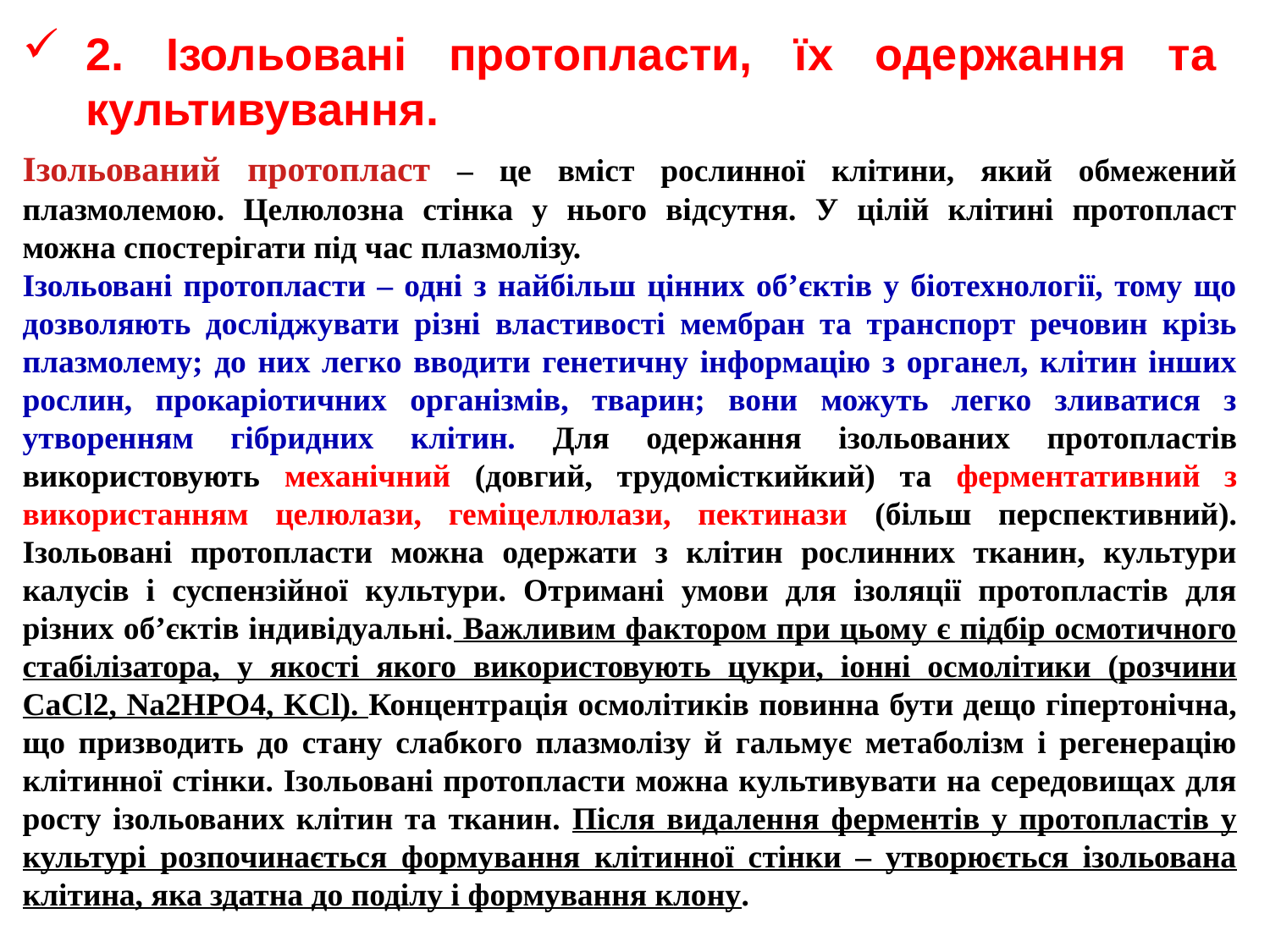

2. Ізольовані протопласти, їх одержання та культивування.
Ізольований протопласт – це вміст рослинної клітини, який обмежений плазмолемою. Целюлозна стінка у нього відсутня. У цілій клітині протопласт можна спостерігати під час плазмолізу.
Ізольовані протопласти – одні з найбільш цінних об’єктів у біотехнології, тому що дозволяють досліджувати різні властивості мембран та транспорт речовин крізь плазмолему; до них легко вводити генетичну інформацію з органел, клітин інших рослин, прокаріотичних організмів, тварин; вони можуть легко зливатися з утворенням гібридних клітин. Для одержання ізольованих протопластів використовують механічний (довгий, трудомісткийкий) та ферментативний з використанням целюлази, геміцеллюлази, пектинази (більш перспективний). Ізольовані протопласти можна одержати з клітин рослинних тканин, культури калусів і суспензійної культури. Отримані умови для ізоляції протопластів для різних об’єктів індивідуальні. Важливим фактором при цьому є підбір осмотичного стабілізатора, у якості якого використовують цукри, іонні осмолітики (розчини CaCl2, Na2HPO4, KCl). Концентрація осмолітиків повинна бути дещо гіпертонічна, що призводить до стану слабкого плазмолізу й гальмує метаболізм і регенерацію клітинної стінки. Ізольовані протопласти можна культивувати на середовищах для росту ізольованих клітин та тканин. Після видалення ферментів у протопластів у культурі розпочинається формування клітинної стінки – утворюється ізольована клітина, яка здатна до поділу і формування клону.